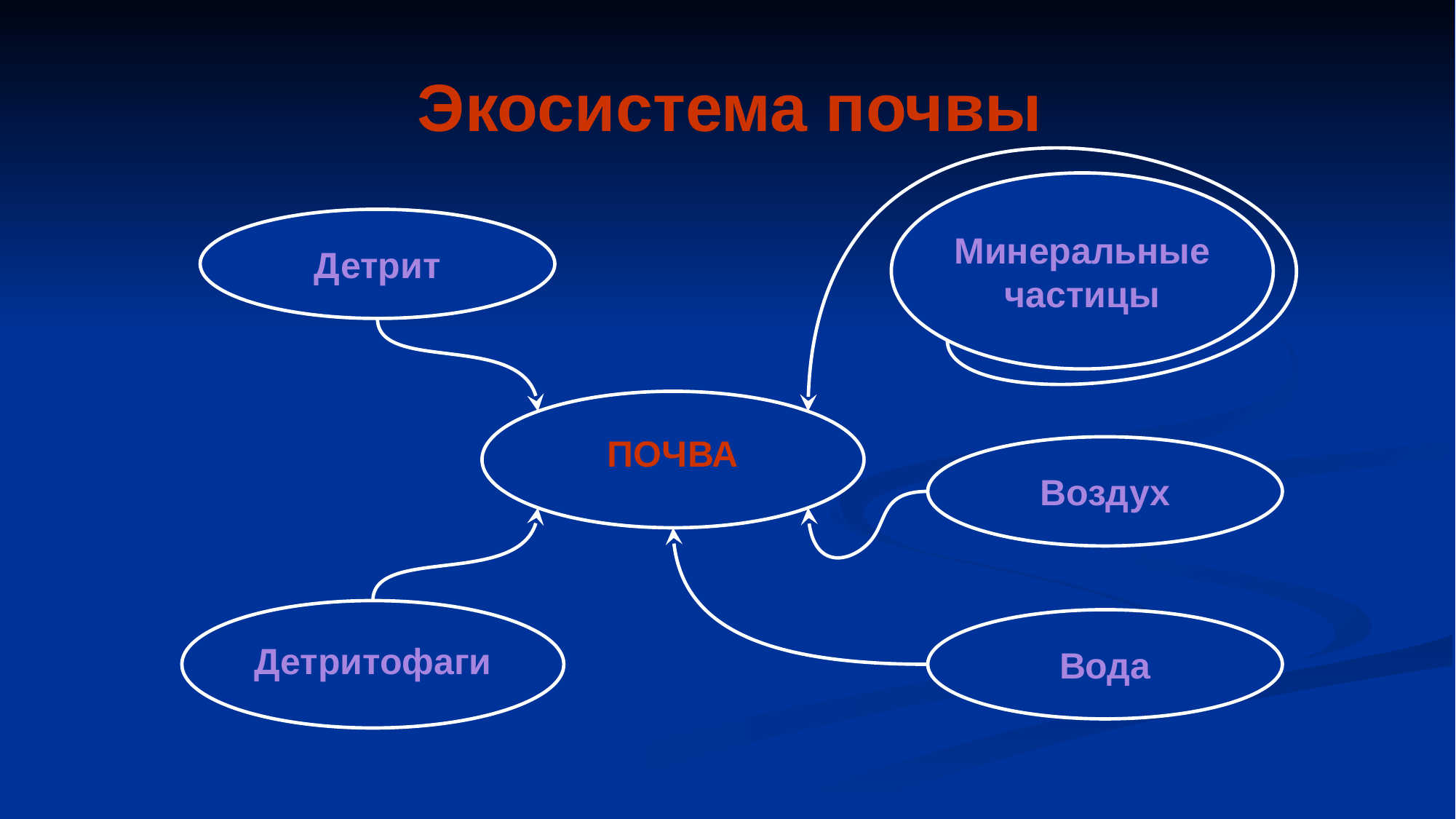

Экосистема почвы

Минеральные частицы

Детрит

ПОЧВА

Воздух

Детритофаги

Вода